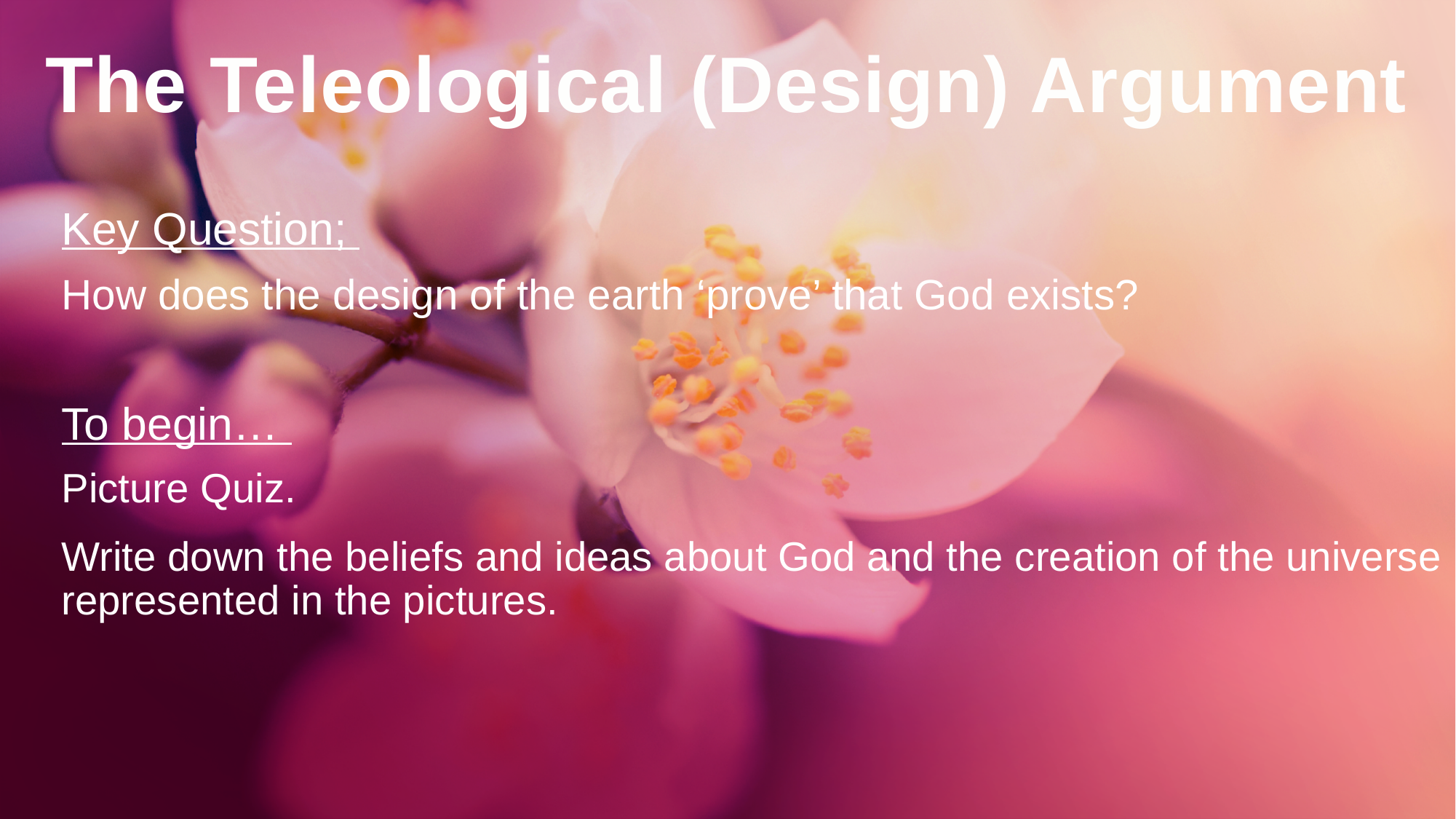

The Teleological (Design) Argument
Key Question;

How does the design of the earth ‘prove’ that God exists?

To begin…

Picture Quiz.

Write down the beliefs and ideas about God and the creation of the universe represented in the pictures.